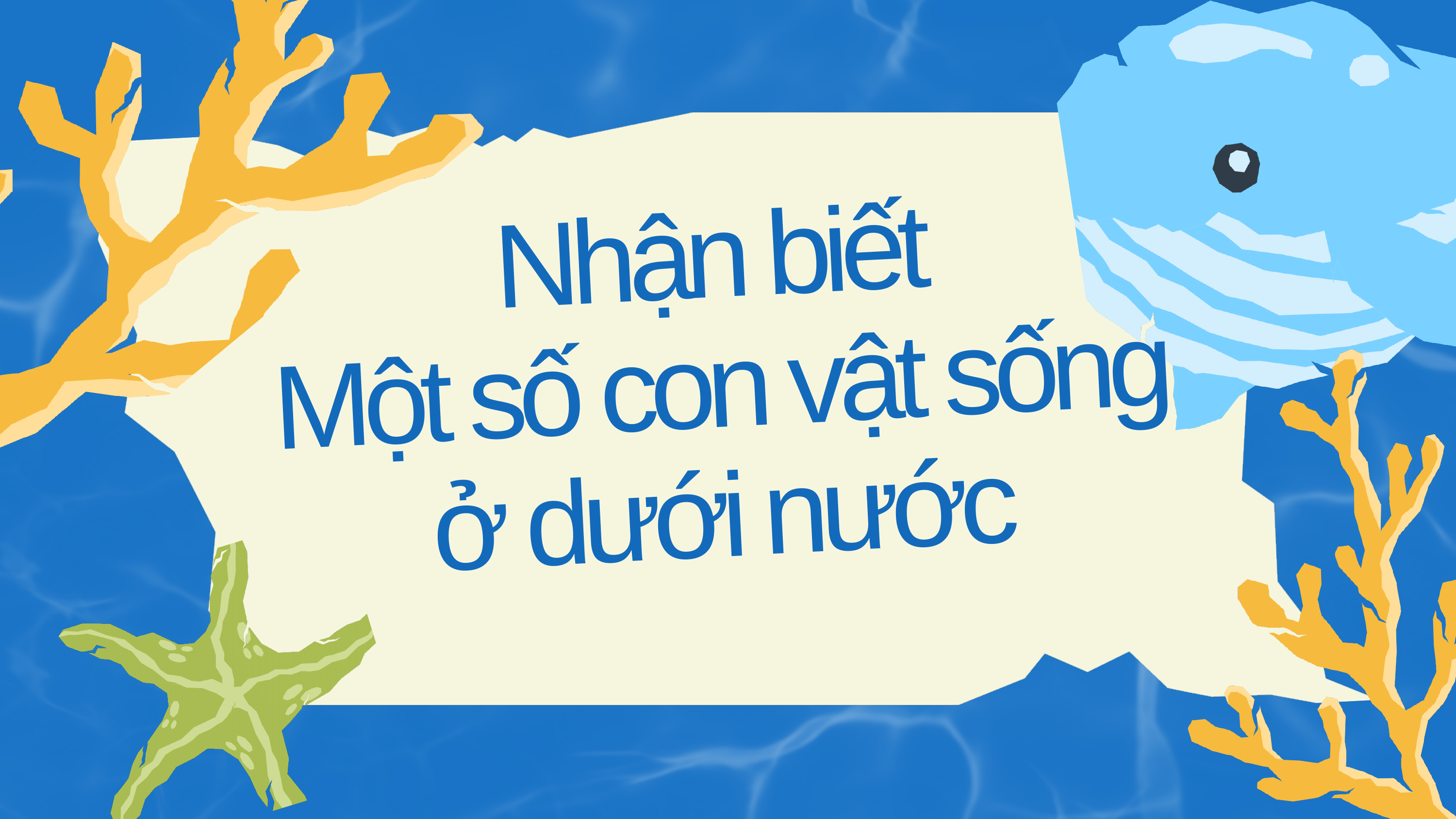

Nhận biết
Một số con vật sống ở dưới nước